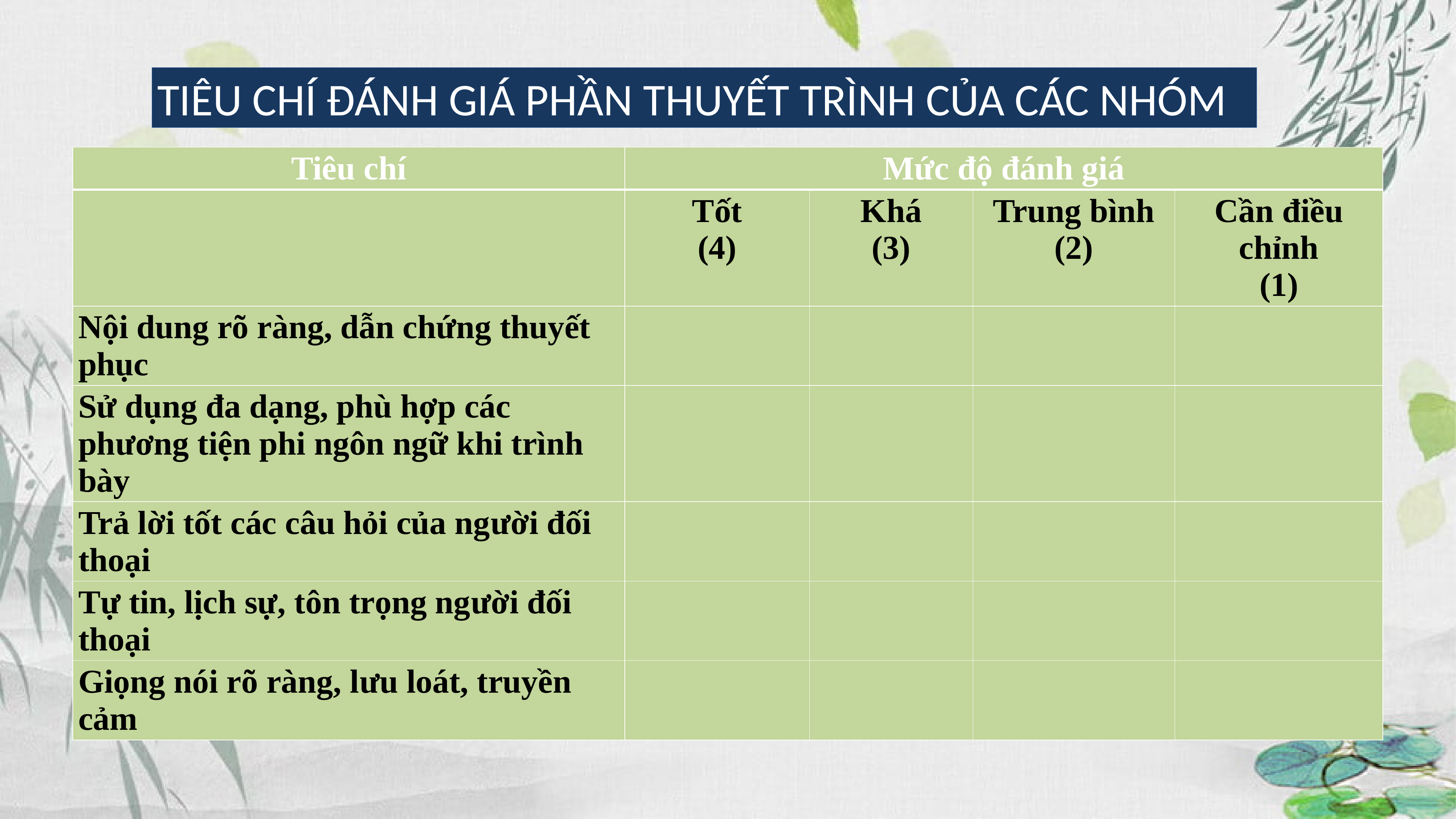

TIÊU CHÍ ĐÁNH GIÁ PHẦN THUYẾT TRÌNH CỦA CÁC NHÓM
| Tiêu chí | Mức độ đánh giá |  |  |  |
| --- | --- | --- | --- | --- |
|  | Tốt (4) | Khá (3) | Trung bình (2) | Cần điều chỉnh (1) |
| Nội dung rõ ràng, dẫn chứng thuyết phục |  |  |  |  |
| Sử dụng đa dạng, phù hợp các phương tiện phi ngôn ngữ khi trình bày |  |  |  |  |
| Trả lời tốt các câu hỏi của người đối thoại |  |  |  |  |
| Tự tin, lịch sự, tôn trọng người đối thoại |  |  |  |  |
| Giọng nói rõ ràng, lưu loát, truyền cảm |  |  |  |  |